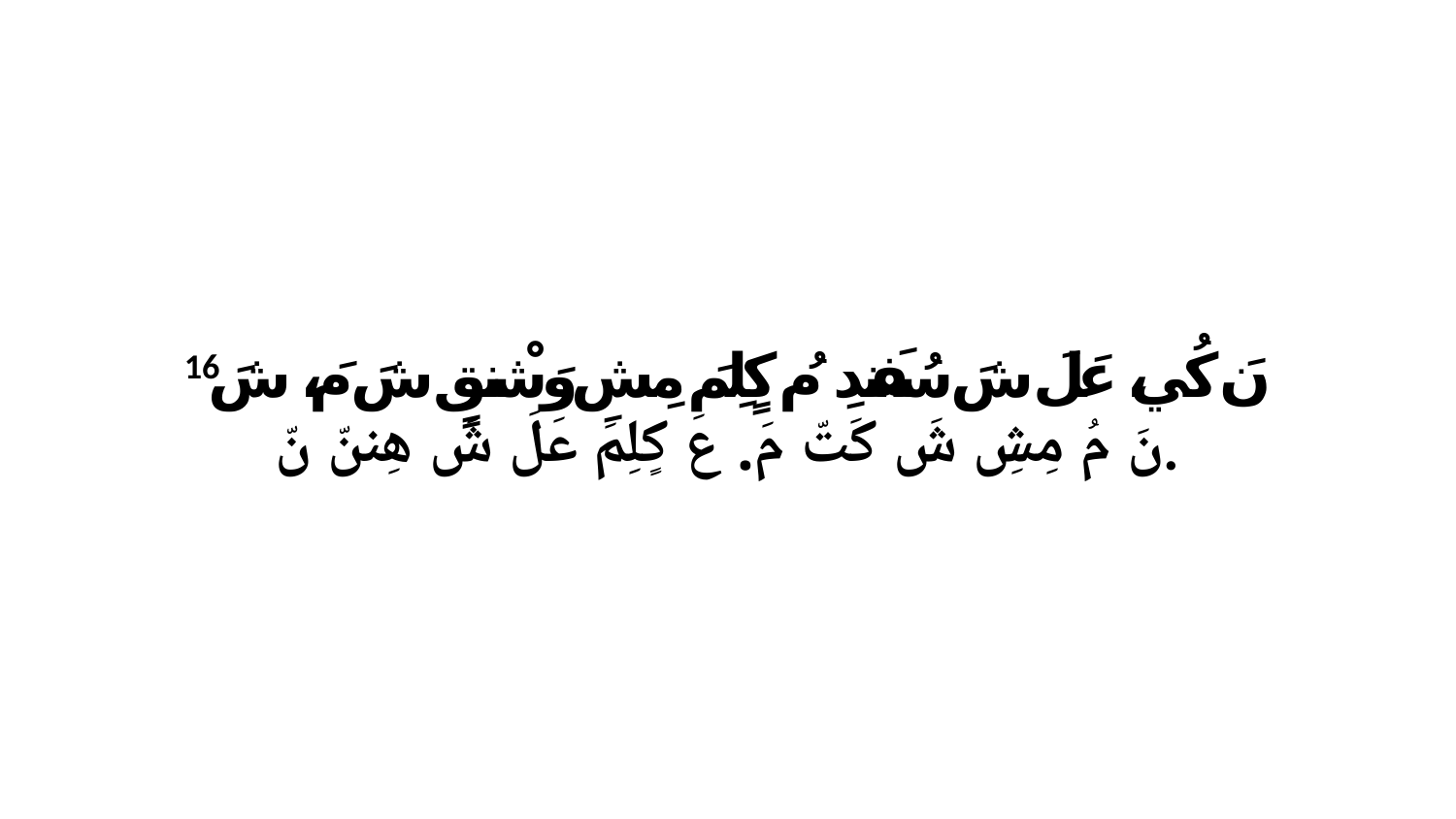

16 نَ كُي، عَلَ شَ سُفَندِ مُ كٍلِمَ مِشِ وَشْنقٍ شَ مَ، شَ نَ مُ مِشِ شَ كَتّ مَ. عَ كٍلِمَ عَلَ شَ هِننّ نّ.